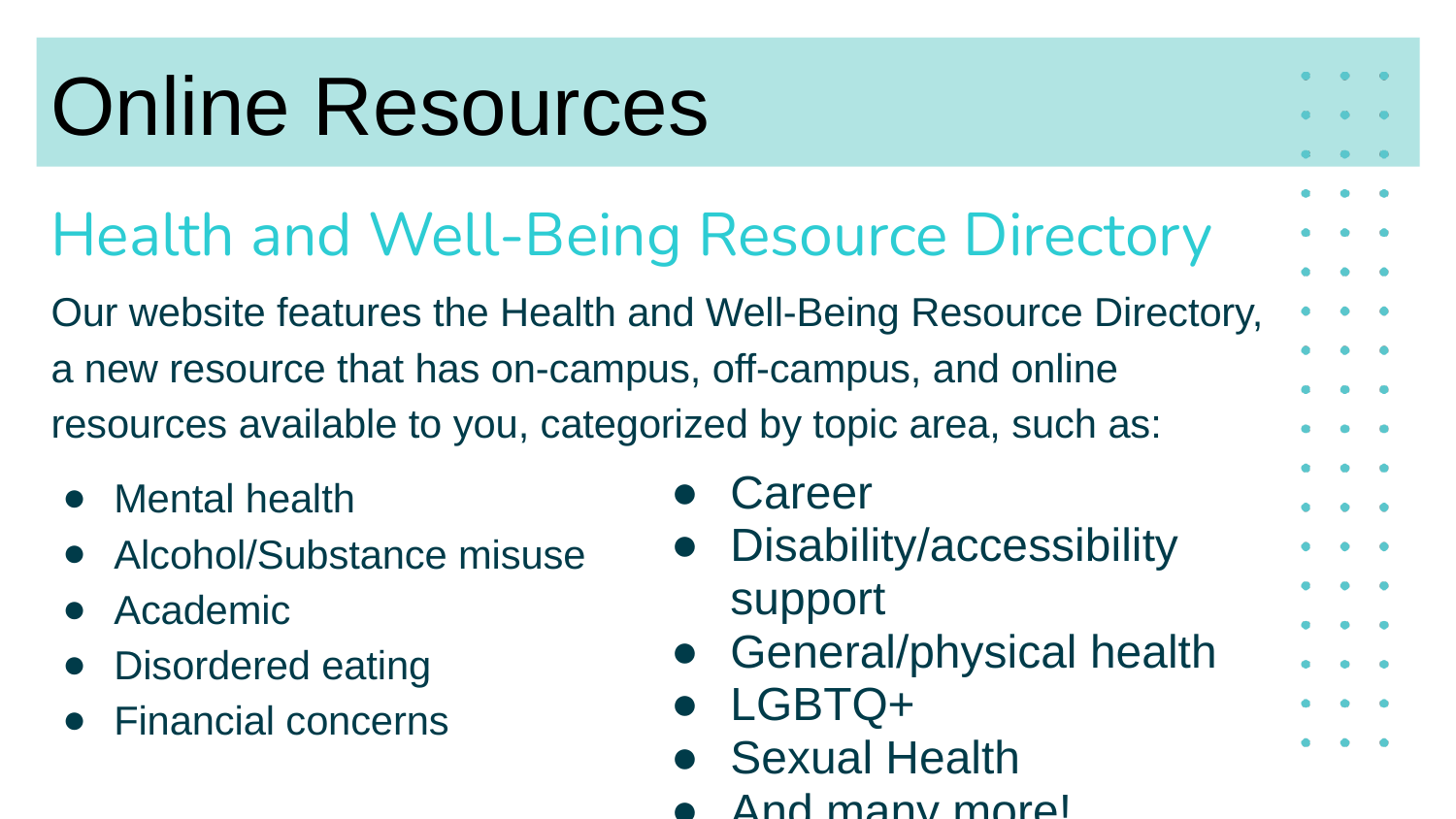

# Online Resources
Health and Well-Being Resource Directory
Our website features the Health and Well-Being Resource Directory, a new resource that has on-campus, off-campus, and online resources available to you, categorized by topic area, such as:
Mental health
Alcohol/Substance misuse
Academic
Disordered eating
Financial concerns
Career
Disability/accessibility support
General/physical health
LGBTQ+
Sexual Health
And many more!